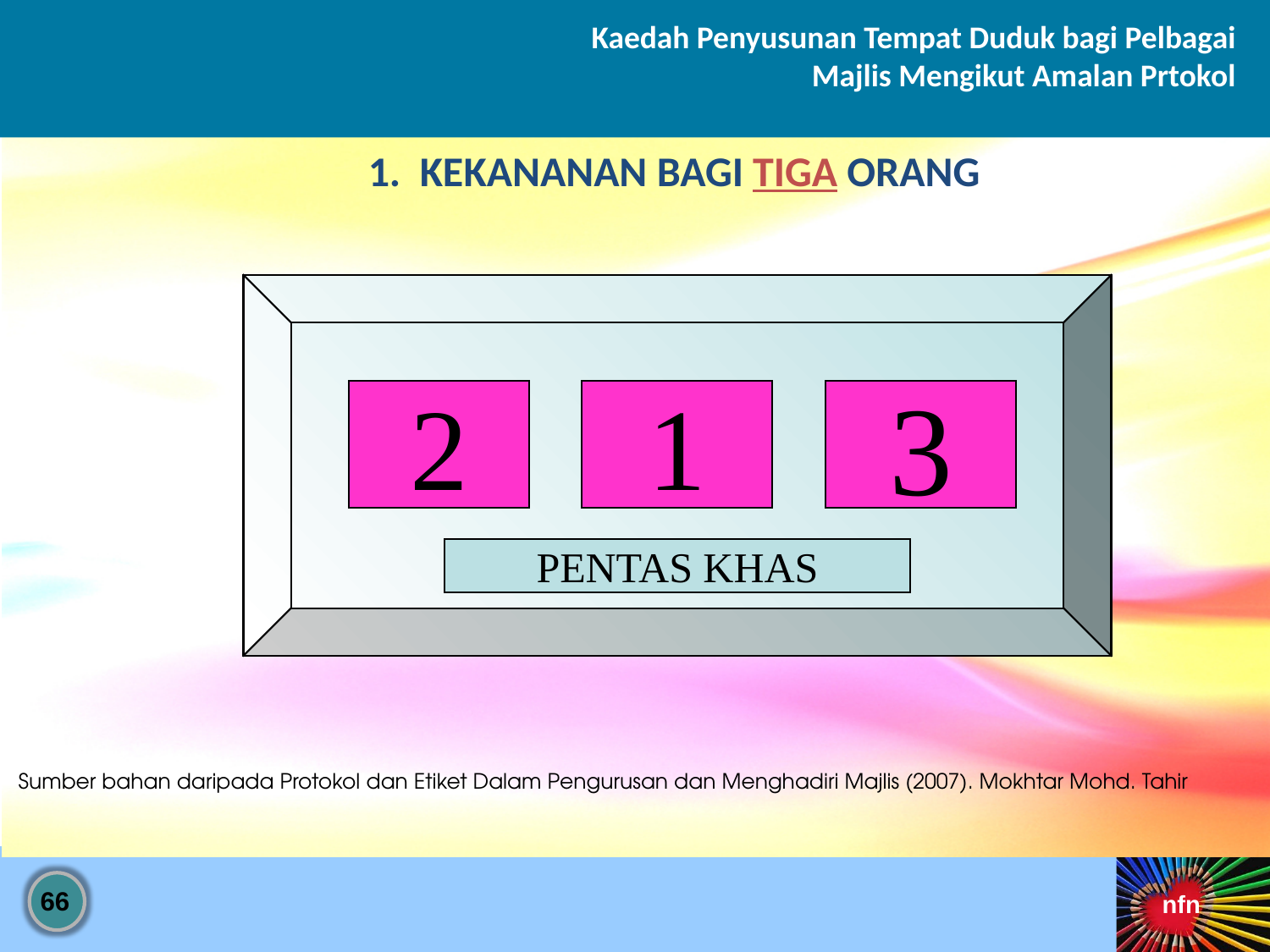

Kaedah Penyusunan Tempat Duduk bagi Pelbagai Majlis Mengikut Amalan Prtokol

1.  KEKANANAN BAGI TIGA ORANG

2
1
3
PENTAS KHAS
 Sumber bahan daripada Protokol dan Etiket Dalam Pengurusan dan Menghadiri Majlis (2007). Mokhtar Mohd. Tahir